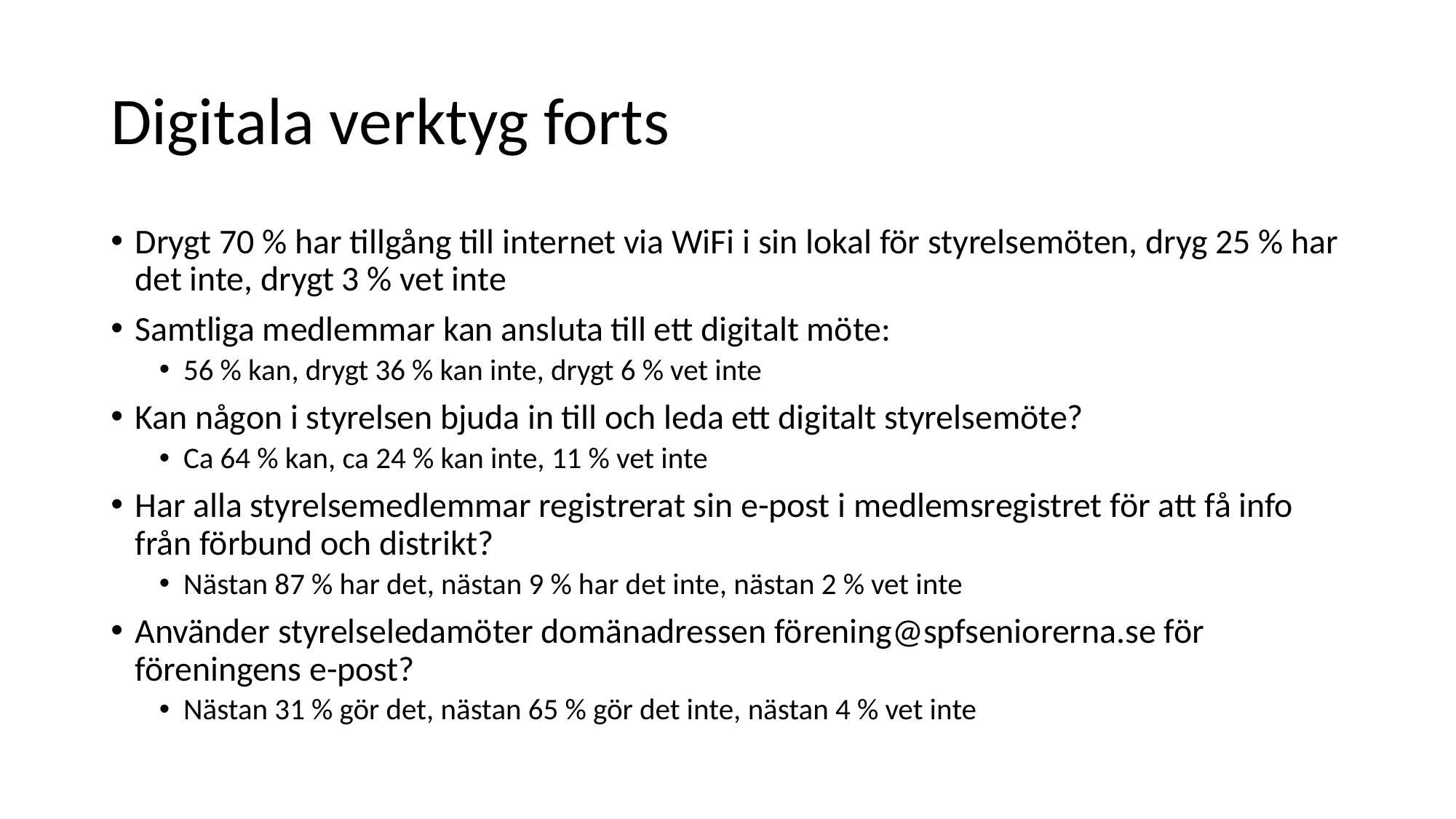

# Digitala verktyg forts
Drygt 70 % har tillgång till internet via WiFi i sin lokal för styrelsemöten, dryg 25 % har det inte, drygt 3 % vet inte
Samtliga medlemmar kan ansluta till ett digitalt möte:
56 % kan, drygt 36 % kan inte, drygt 6 % vet inte
Kan någon i styrelsen bjuda in till och leda ett digitalt styrelsemöte?
Ca 64 % kan, ca 24 % kan inte, 11 % vet inte
Har alla styrelsemedlemmar registrerat sin e-post i medlemsregistret för att få info från förbund och distrikt?
Nästan 87 % har det, nästan 9 % har det inte, nästan 2 % vet inte
Använder styrelseledamöter domänadressen förening@spfseniorerna.se för föreningens e-post?
Nästan 31 % gör det, nästan 65 % gör det inte, nästan 4 % vet inte